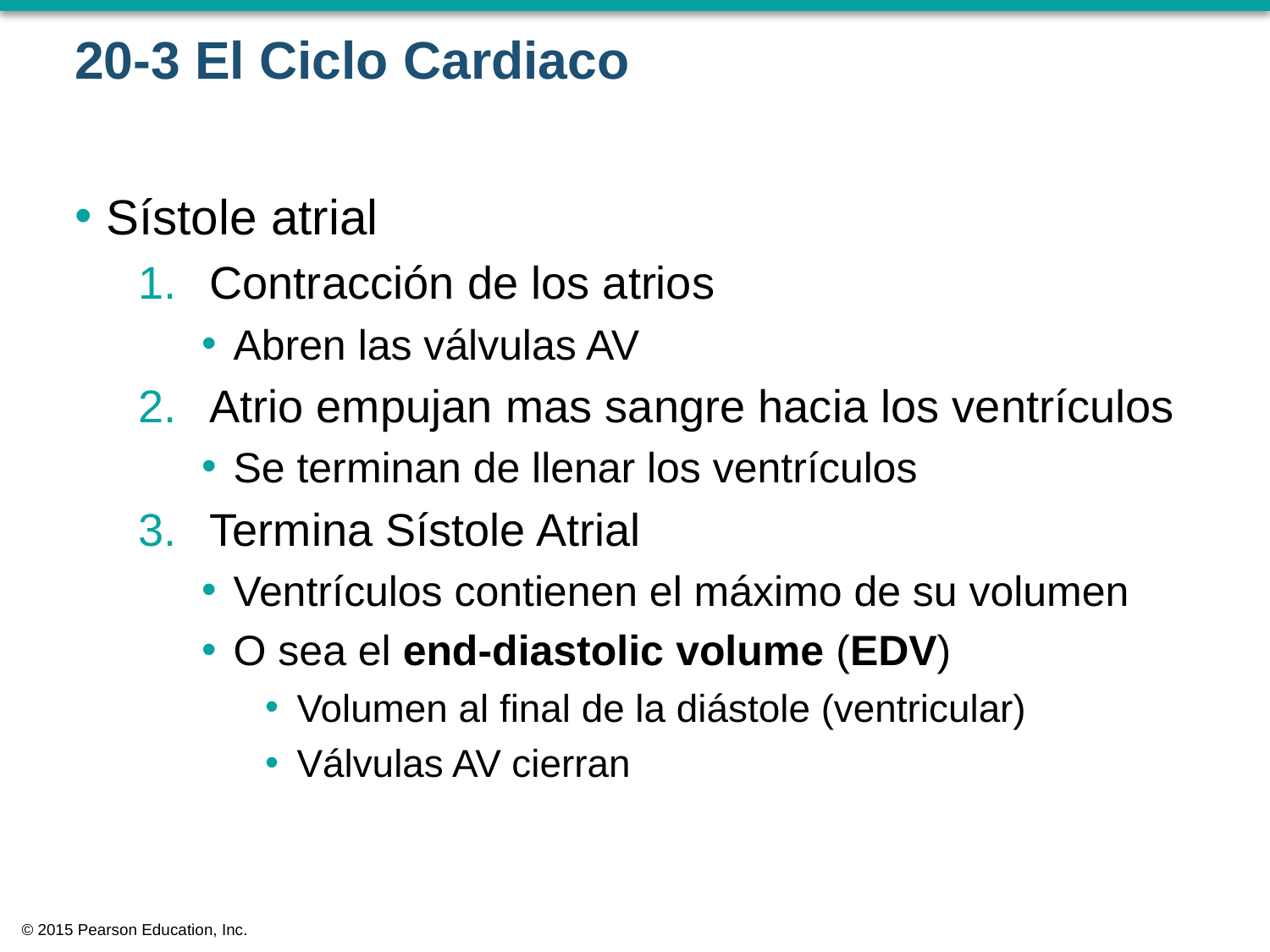

# 20-3 El Ciclo Cardiaco
Sístole atrial
Contracción de los atrios
Abren las válvulas AV
Atrio empujan mas sangre hacia los ventrículos
Se terminan de llenar los ventrículos
Termina Sístole Atrial
Ventrículos contienen el máximo de su volumen
O sea el end-diastolic volume (EDV)
Volumen al final de la diástole (ventricular)
Válvulas AV cierran